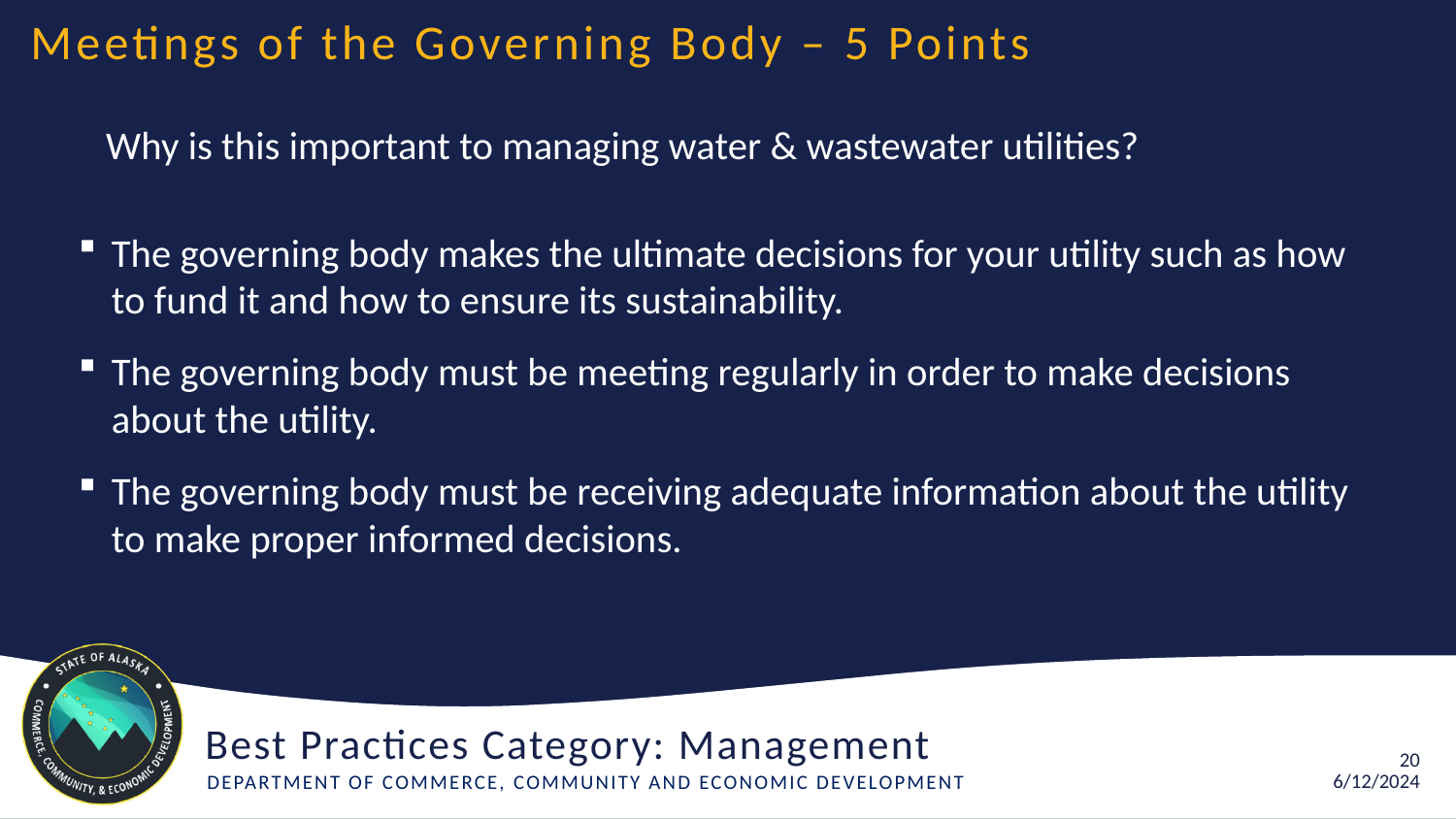

# Meetings of the Governing Body – 5 Points
Why is this important to managing water & wastewater utilities?

The governing body makes the ultimate decisions for your utility such as how to fund it and how to ensure its sustainability.
The governing body must be meeting regularly in order to make decisions about the utility.
The governing body must be receiving adequate information about the utility to make proper informed decisions.

Best Practices Category: Management
20
6/12/2024
20